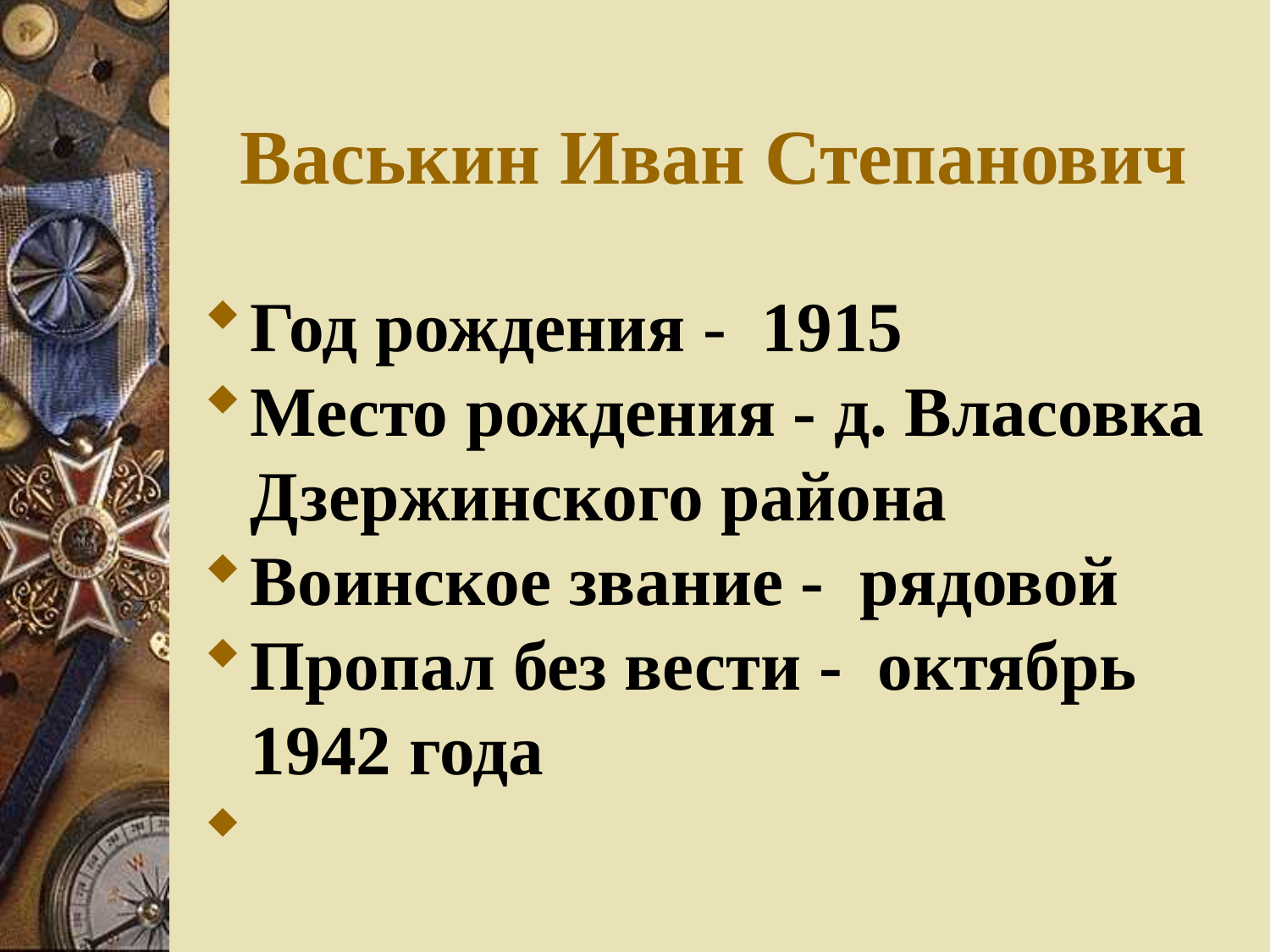

Васькин Иван Степанович
Год рождения -  1915
Место рождения - д. Власовка Дзержинского района
Воинское звание -  рядовой
Пропал без вести -  октябрь 1942 года